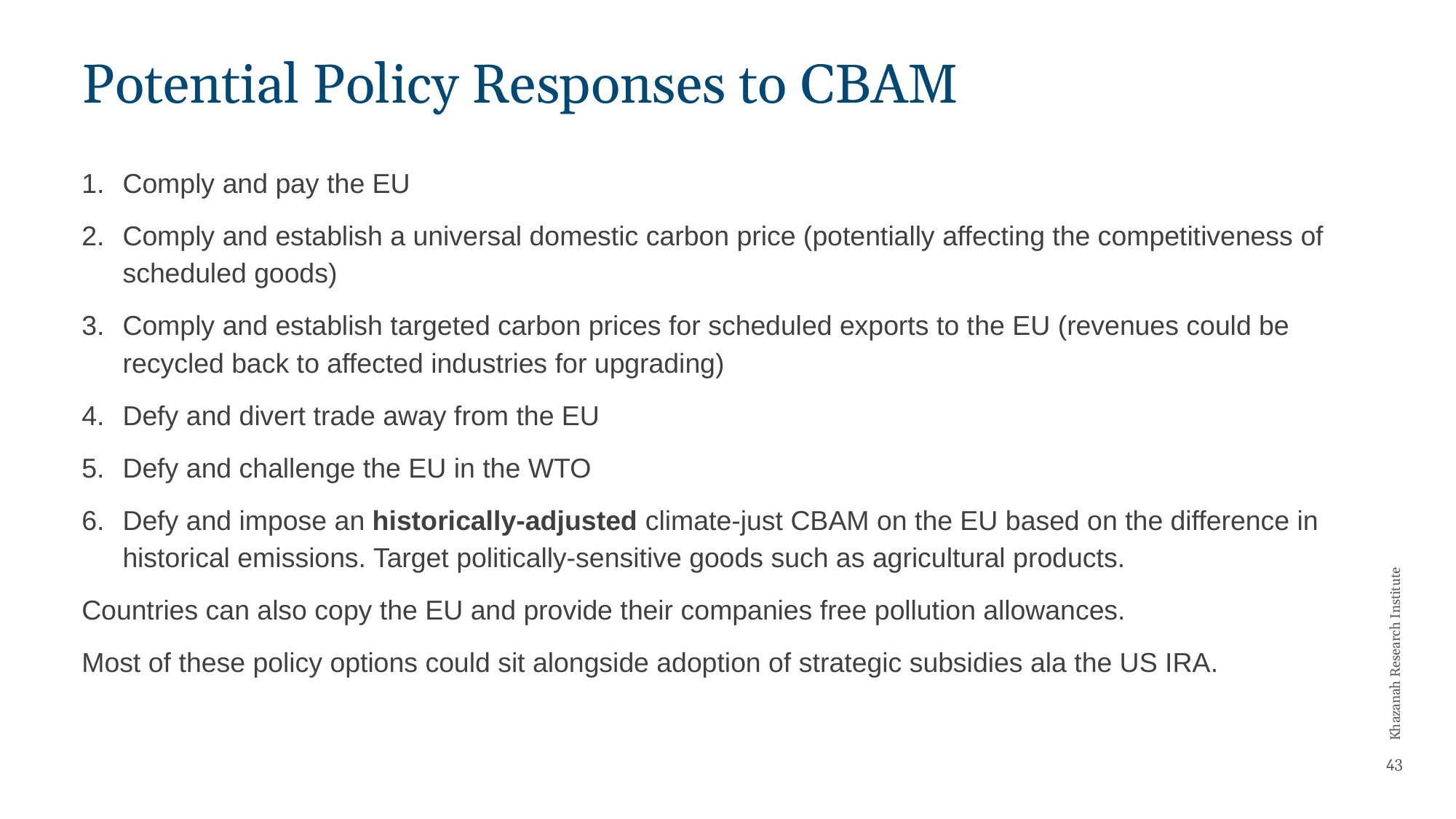

# Potential Policy Responses to CBAM
Comply and pay the EU
Comply and establish a universal domestic carbon price (potentially affecting the competitiveness of scheduled goods)
Comply and establish targeted carbon prices for scheduled exports to the EU (revenues could be recycled back to affected industries for upgrading)
Defy and divert trade away from the EU
Defy and challenge the EU in the WTO
Defy and impose an historically-adjusted climate-just CBAM on the EU based on the difference in historical emissions. Target politically-sensitive goods such as agricultural products.
Countries can also copy the EU and provide their companies free pollution allowances.
Most of these policy options could sit alongside adoption of strategic subsidies ala the US IRA.

43